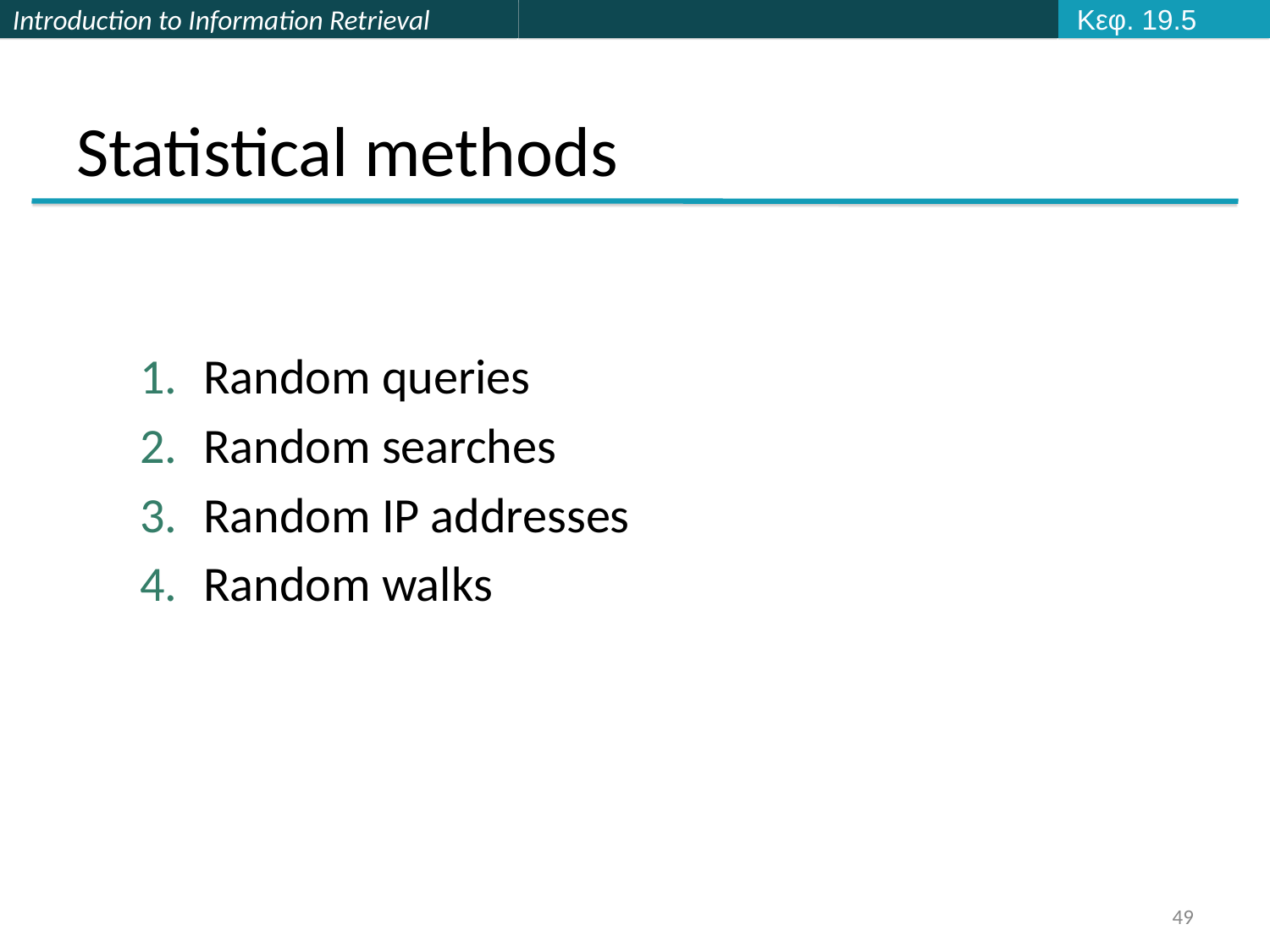

Κεφ. 19.5
# Statistical methods
Random queries
Random searches
Random IP addresses
Random walks
49